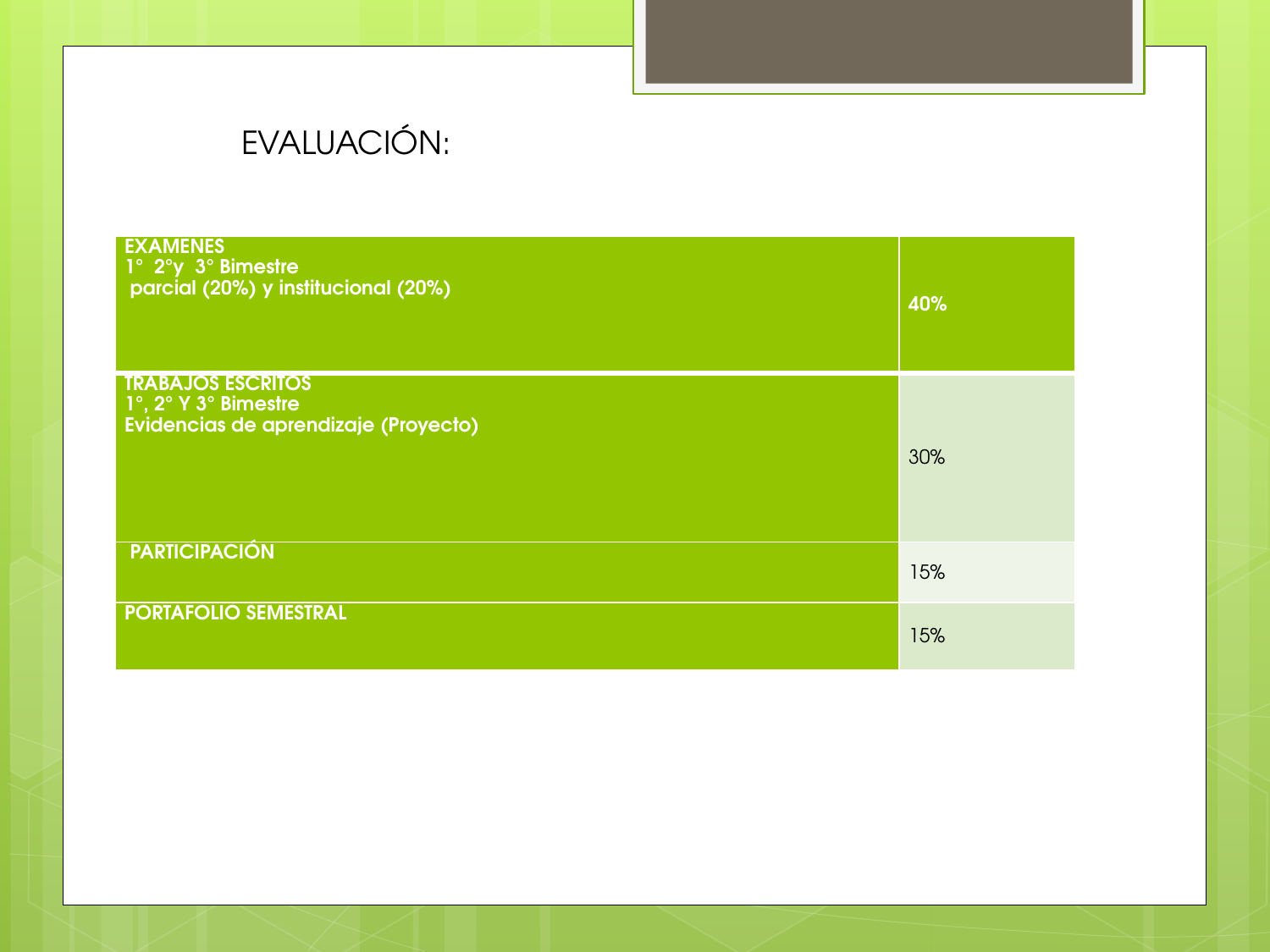

EVALUACIÓN:
| EXAMENES 1° 2°y 3° Bimestre parcial (20%) y institucional (20%) | 40% |
| --- | --- |
| TRABAJOS ESCRITOS 1°, 2° Y 3° Bimestre Evidencias de aprendizaje (Proyecto) | 30% |
| PARTICIPACIÓN | 15% |
| PORTAFOLIO SEMESTRAL | 15% |